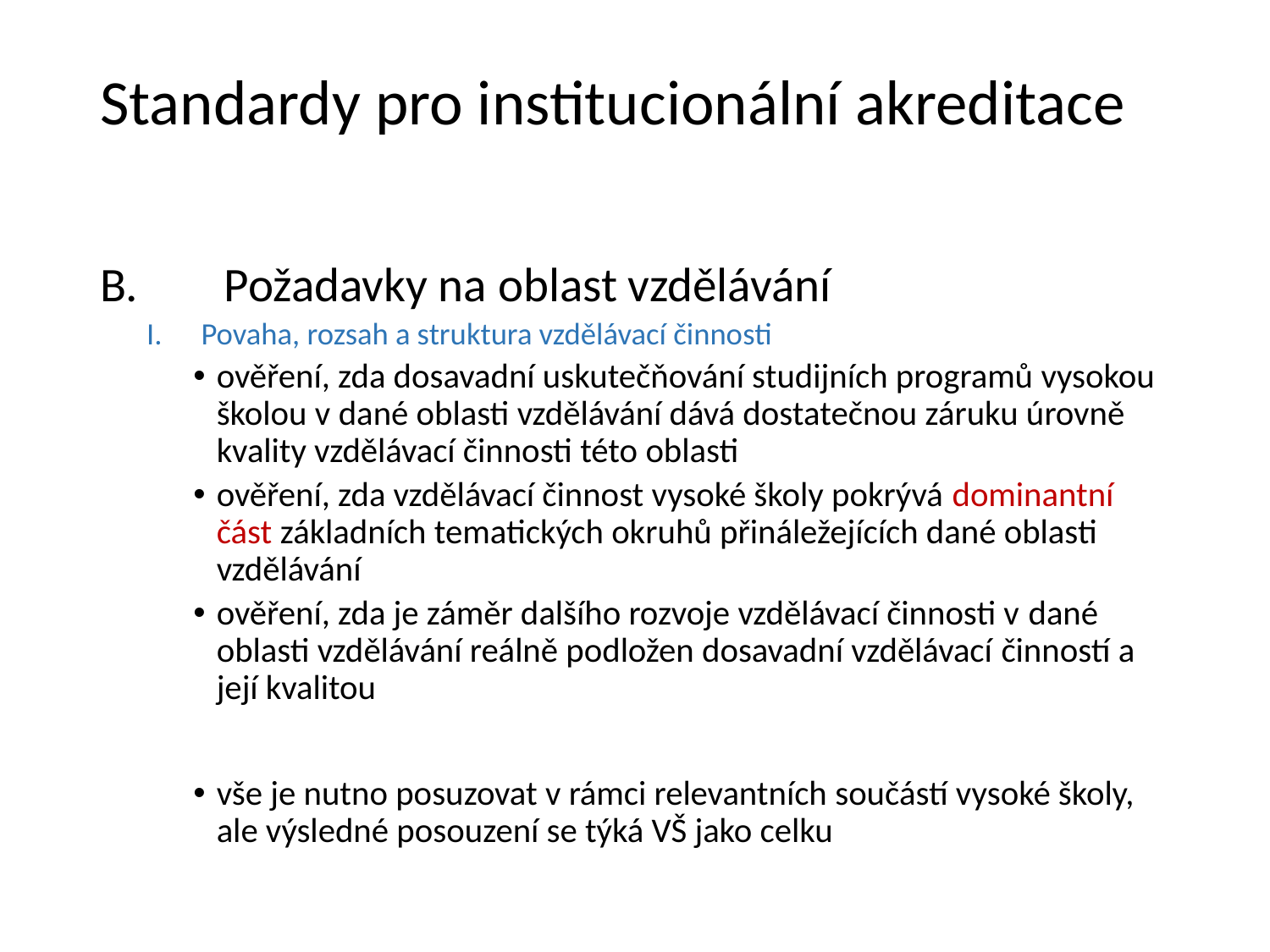

# Standardy pro institucionální akreditace
B.	Požadavky na oblast vzdělávání
Povaha, rozsah a struktura vzdělávací činnosti
ověření, zda dosavadní uskutečňování studijních programů vysokou školou v dané oblasti vzdělávání dává dostatečnou záruku úrovně kvality vzdělávací činnosti této oblasti
ověření, zda vzdělávací činnost vysoké školy pokrývá dominantní část základních tematických okruhů přináležejících dané oblasti vzdělávání
ověření, zda je záměr dalšího rozvoje vzdělávací činnosti v dané oblasti vzdělávání reálně podložen dosavadní vzdělávací činností a její kvalitou

vše je nutno posuzovat v rámci relevantních součástí vysoké školy, ale výsledné posouzení se týká VŠ jako celku